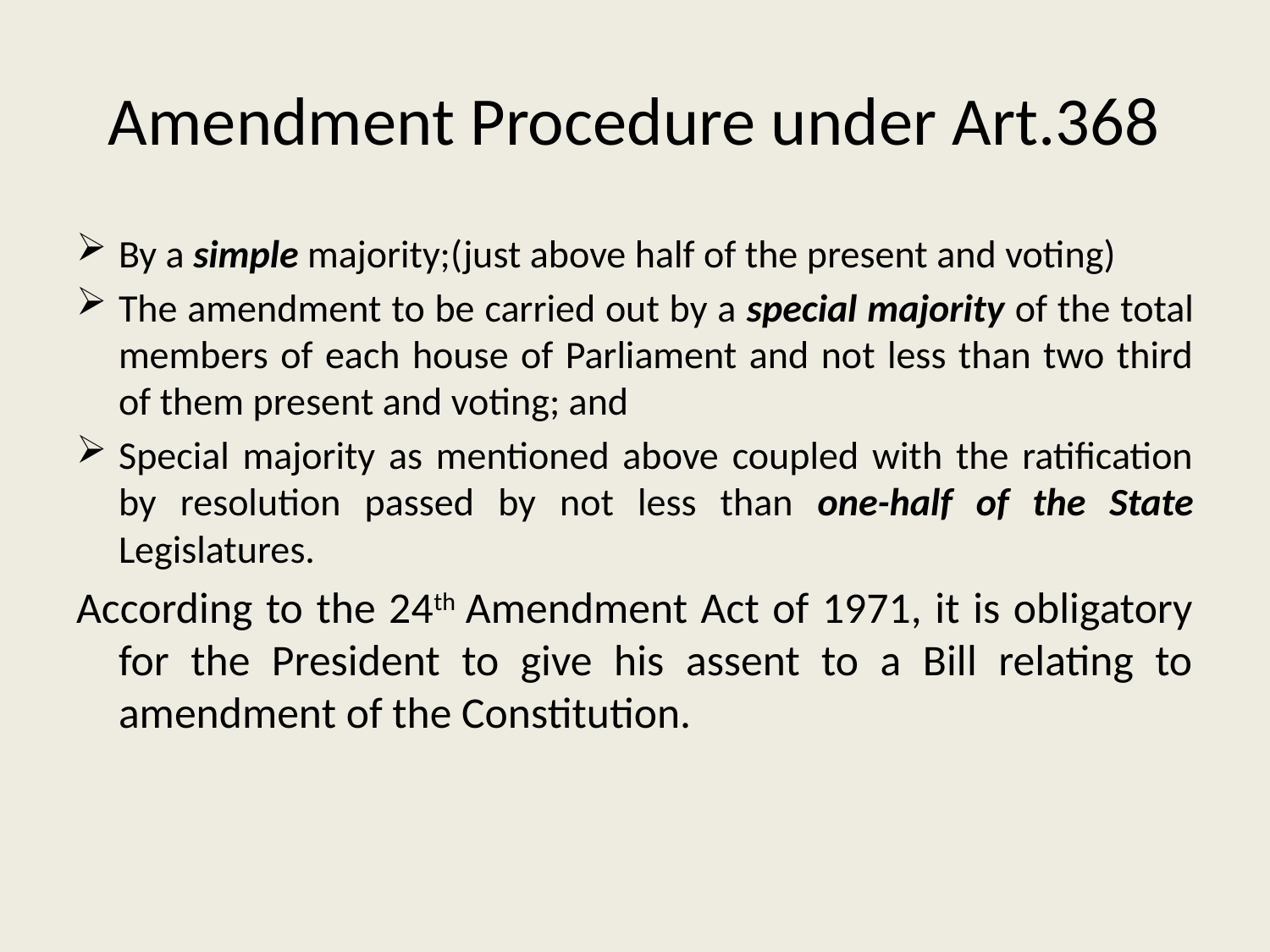

# Amendment Procedure under Art.368
By a simple majority;(just above half of the present and voting)
The amendment to be carried out by a special majority of the total members of each house of Parliament and not less than two third of them present and voting; and
Special majority as mentioned above coupled with the ratification by resolution passed by not less than one-half of the State Legislatures.
According to the 24th Amendment Act of 1971, it is obligatory for the President to give his assent to a Bill relating to amendment of the Constitution.